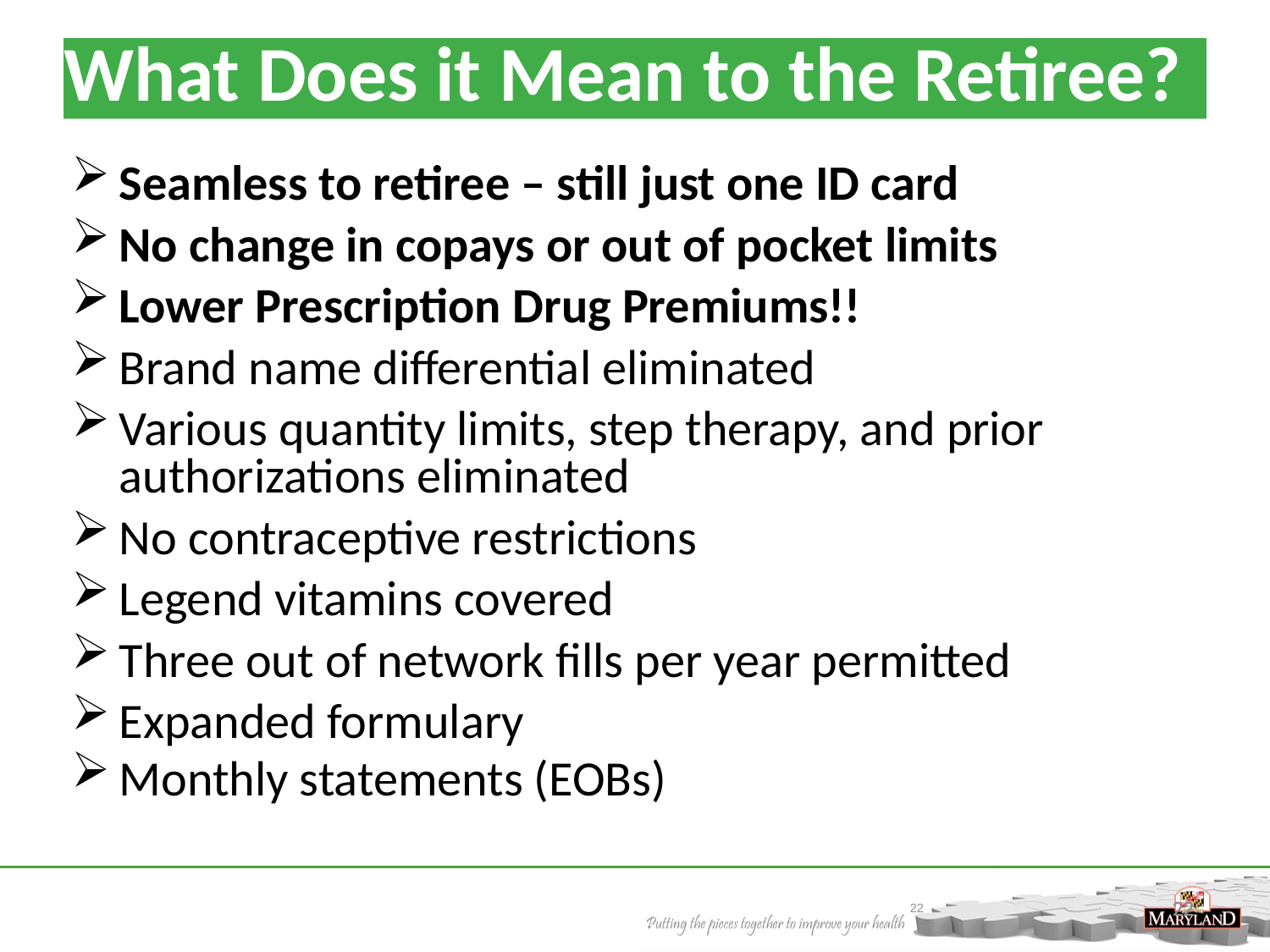

What Does it Mean to the Retiree?
Seamless to retiree – still just one ID card

No change in copays or out of pocket limits

Lower Prescription Drug Premiums!!

Brand name differential eliminated

Various quantity limits, step therapy, and prior authorizations eliminated

No contraceptive restrictions

Legend vitamins covered

Three out of network fills per year permitted

Expanded formulary
Monthly statements (EOBs)
22
22
22
22